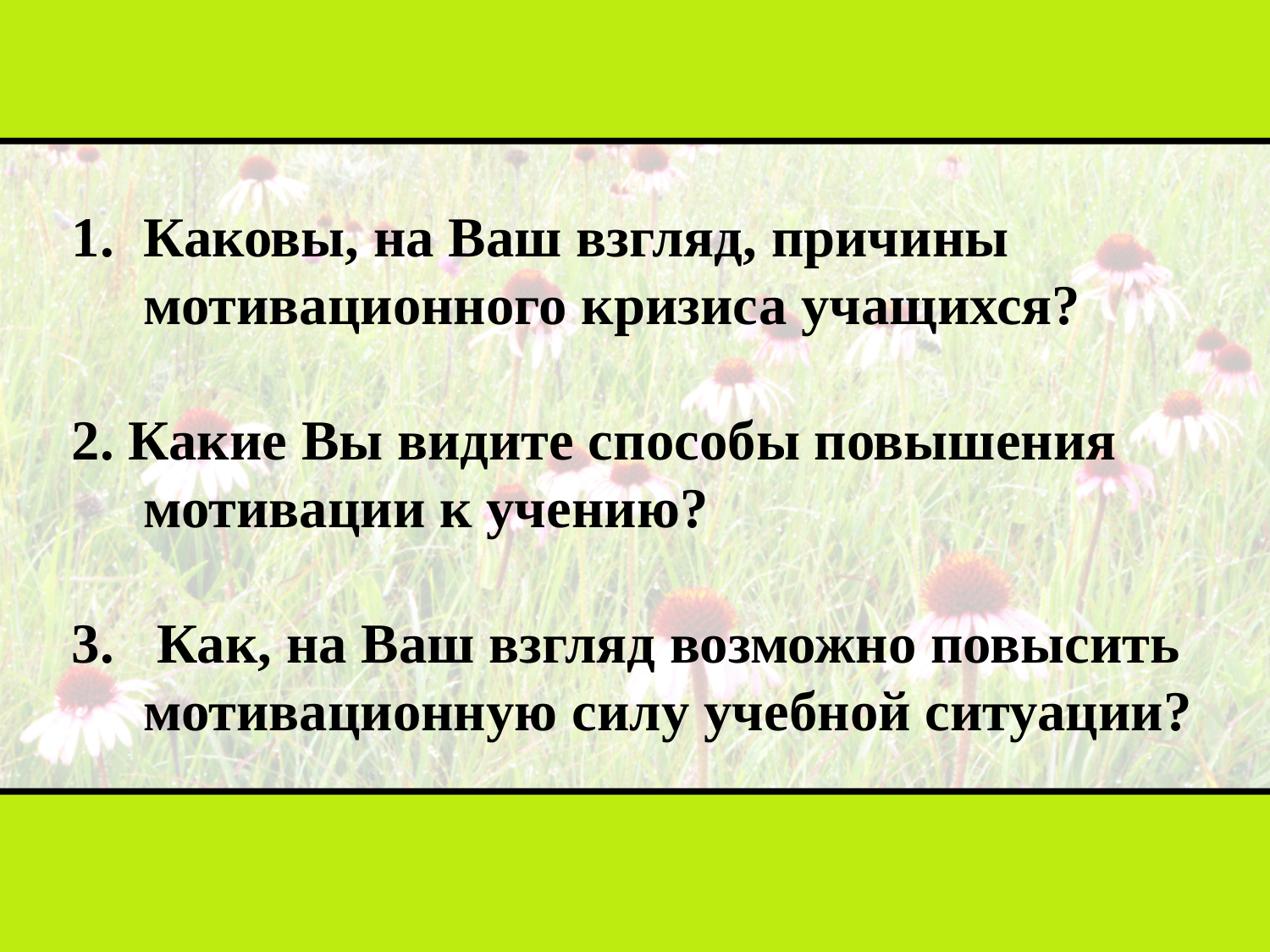

Каковы, на Ваш взгляд, причины мотивационного кризиса учащихся?

2. Какие Вы видите способы повышения мотивации к учению?

3.   Как, на Ваш взгляд возможно повысить мотивационную силу учебной ситуации?